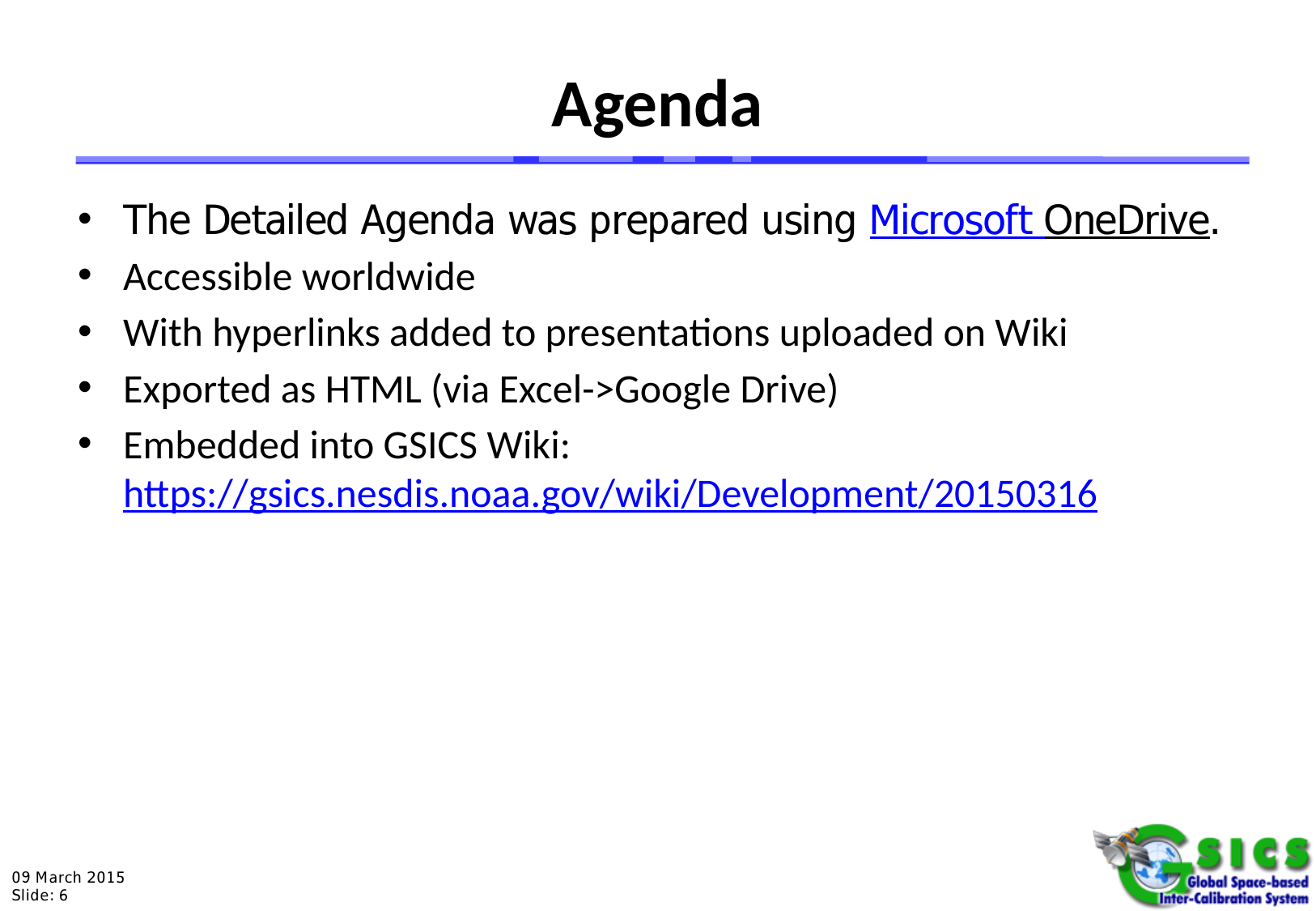

Agenda
The Detailed Agenda was prepared using Microsoft OneDrive.
Accessible worldwide
With hyperlinks added to presentations uploaded on Wiki
Exported as HTML (via Excel->Google Drive)
Embedded into GSICS Wiki:
https://gsics.nesdis.noaa.gov/wiki/Development/20150316